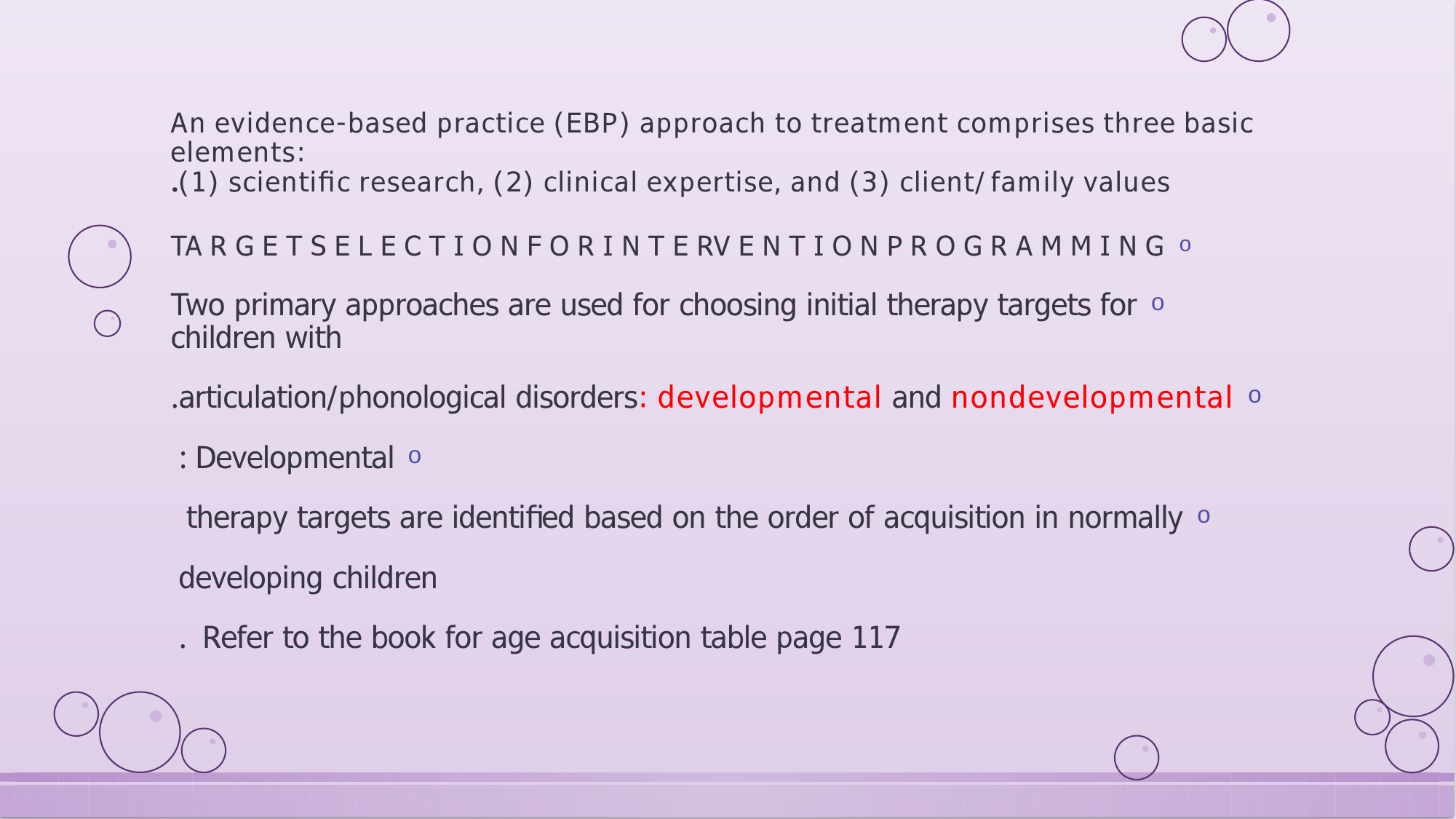

# An evidence-based practice (EBP) approach to treatment comprises three basic elements: (1) scientific research, (2) clinical expertise, and (3) client/family values.
TA R G E T S E L E C T I O N F O R I N T E RV E N T I O N P R O G R A M M I N G
Two primary approaches are used for choosing initial therapy targets for children with
articulation/phonological disorders: developmental and nondevelopmental.
Developmental :
therapy targets are identified based on the order of acquisition in normally
developing children
Refer to the book for age acquisition table page 117  .